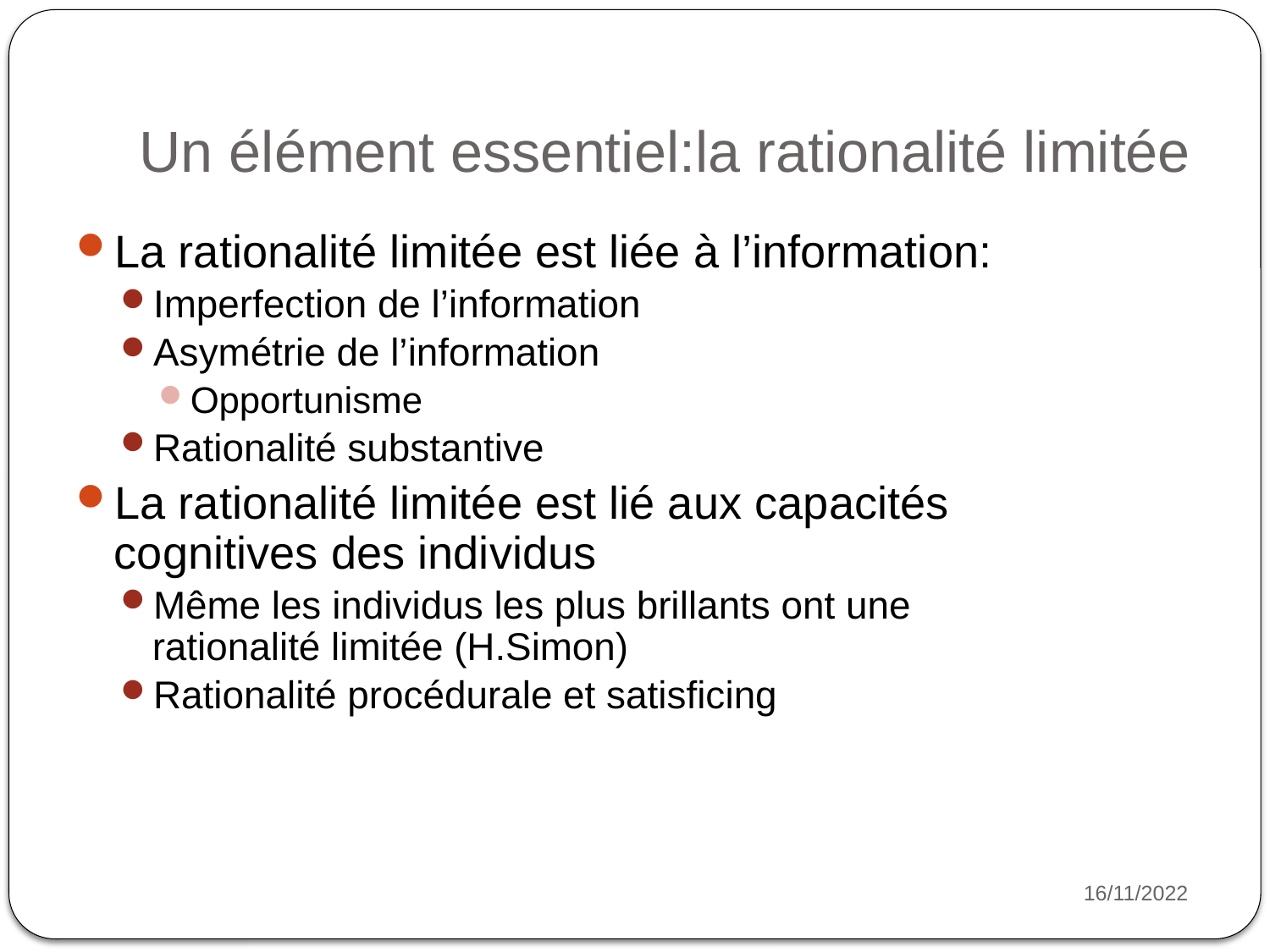

# Un élément essentiel:la rationalité limitée
La rationalité limitée est liée à l’information:
Imperfection de l’information
Asymétrie de l’information
Opportunisme
Rationalité substantive
La rationalité limitée est lié aux capacités cognitives des individus
Même les individus les plus brillants ont une rationalité limitée (H.Simon)
Rationalité procédurale et satisficing
13
16/11/2022